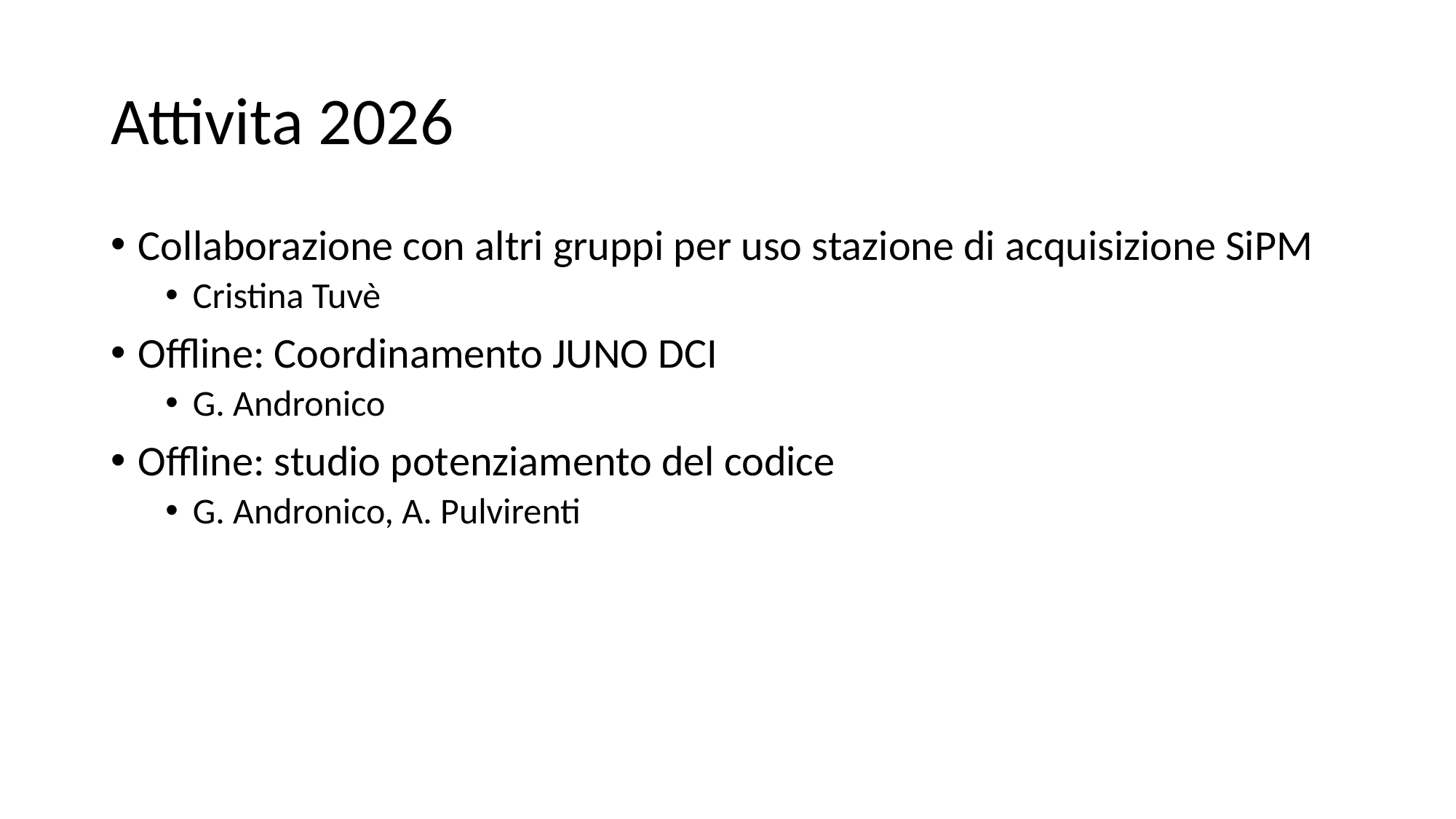

# Attivita 2026
Collaborazione con altri gruppi per uso stazione di acquisizione SiPM
Cristina Tuvè
Offline: Coordinamento JUNO DCI
G. Andronico
Offline: studio potenziamento del codice
G. Andronico, A. Pulvirenti